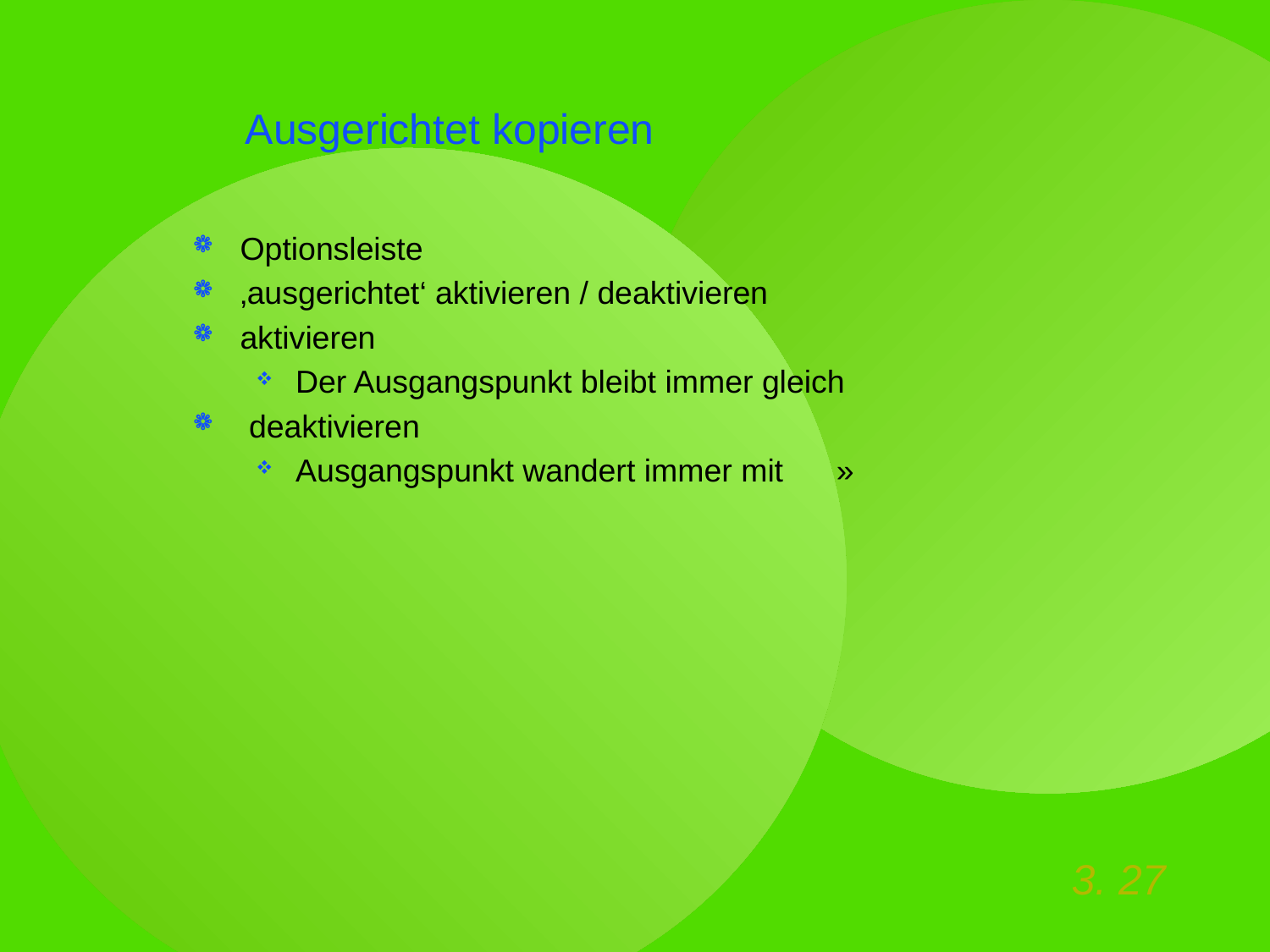

# Ausgerichtet kopieren
Optionsleiste
‚ausgerichtet‘ aktivieren / deaktivieren
aktivieren
Der Ausgangspunkt bleibt immer gleich
 deaktivieren
Ausgangspunkt wandert immer mit      »